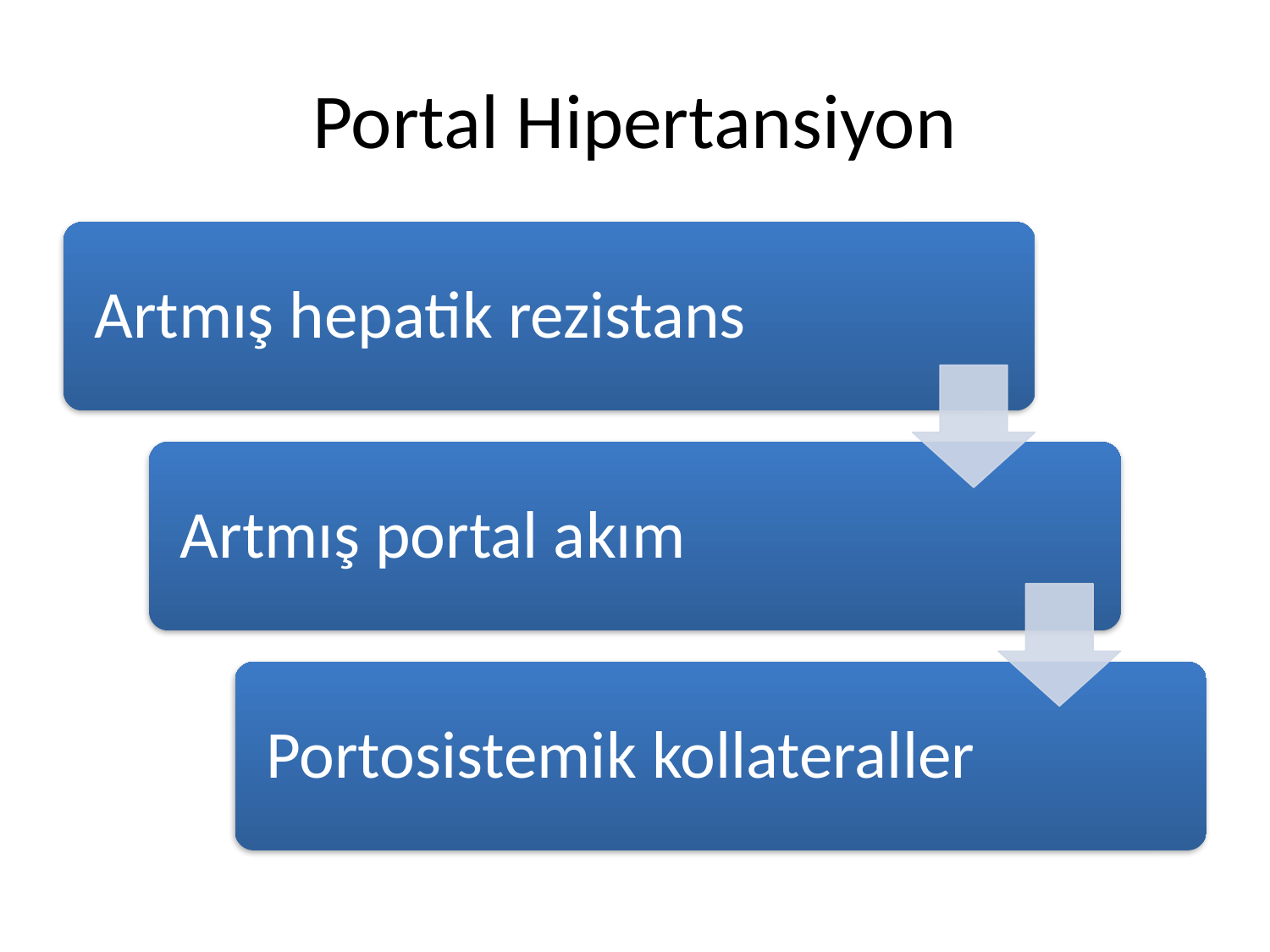

# Portal Hipertansiyon
Artmış hepatik rezistans
Artmış portal akım
Portosistemik kollateraller